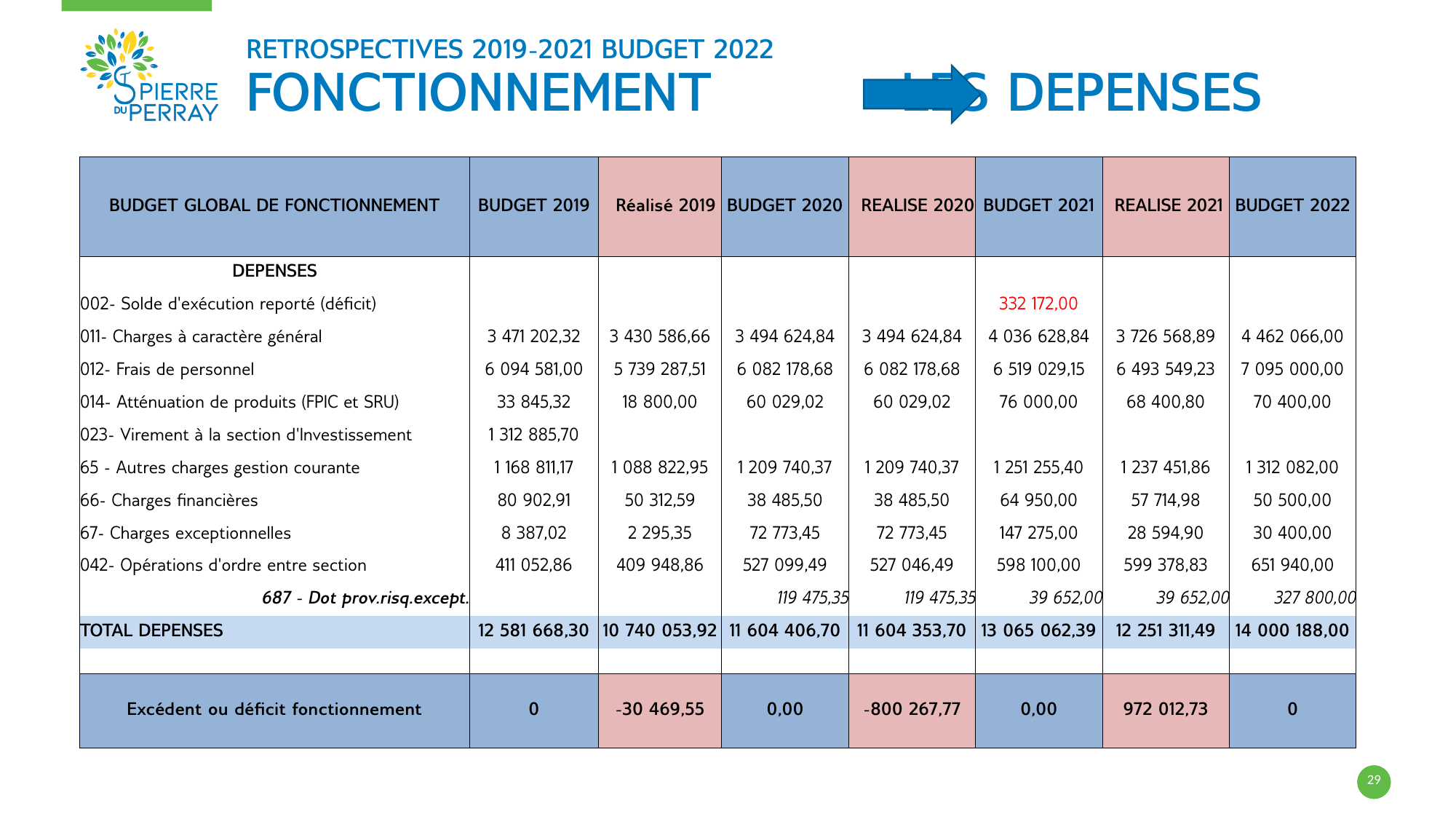

# RETROSPECTIVES 2019-2021 BUDGET 2022 FONCTIONNEMENt 		LES DEPENSES

| BUDGET GLOBAL DE FONCTIONNEMENT | BUDGET 2019 | Réalisé 2019 | BUDGET 2020 | REALISE 2020 | BUDGET 2021 | REALISE 2021 | BUDGET 2022 |
| --- | --- | --- | --- | --- | --- | --- | --- |
| DEPENSES |  |  |  |  |  |  |  |
| 002- Solde d'exécution reporté (déficit) |  |  |  |  | 332 172,00 |  |  |
| 011- Charges à caractère général | 3 471 202,32 | 3 430 586,66 | 3 494 624,84 | 3 494 624,84 | 4 036 628,84 | 3 726 568,89 | 4 462 066,00 |
| 012- Frais de personnel | 6 094 581,00 | 5 739 287,51 | 6 082 178,68 | 6 082 178,68 | 6 519 029,15 | 6 493 549,23 | 7 095 000,00 |
| 014- Atténuation de produits (FPIC et SRU) | 33 845,32 | 18 800,00 | 60 029,02 | 60 029,02 | 76 000,00 | 68 400,80 | 70 400,00 |
| 023- Virement à la section d'Investissement | 1 312 885,70 |  |  |  |  |  |  |
| 65 - Autres charges gestion courante | 1 168 811,17 | 1 088 822,95 | 1 209 740,37 | 1 209 740,37 | 1 251 255,40 | 1 237 451,86 | 1 312 082,00 |
| 66- Charges financières | 80 902,91 | 50 312,59 | 38 485,50 | 38 485,50 | 64 950,00 | 57 714,98 | 50 500,00 |
| 67- Charges exceptionnelles | 8 387,02 | 2 295,35 | 72 773,45 | 72 773,45 | 147 275,00 | 28 594,90 | 30 400,00 |
| 042- Opérations d'ordre entre section | 411 052,86 | 409 948,86 | 527 099,49 | 527 046,49 | 598 100,00 | 599 378,83 | 651 940,00 |
| 687 - Dot prov.risq.except. |  |  | 119 475,35 | 119 475,35 | 39 652,00 | 39 652,00 | 327 800,00 |
| TOTAL DEPENSES | 12 581 668,30 | 10 740 053,92 | 11 604 406,70 | 11 604 353,70 | 13 065 062,39 | 12 251 311,49 | 14 000 188,00 |
|  |  |  |  |  |  |  |  |
| Excédent ou déficit fonctionnement | 0 | -30 469,55 | 0,00 | -800 267,77 | 0,00 | 972 012,73 | 0 |

29